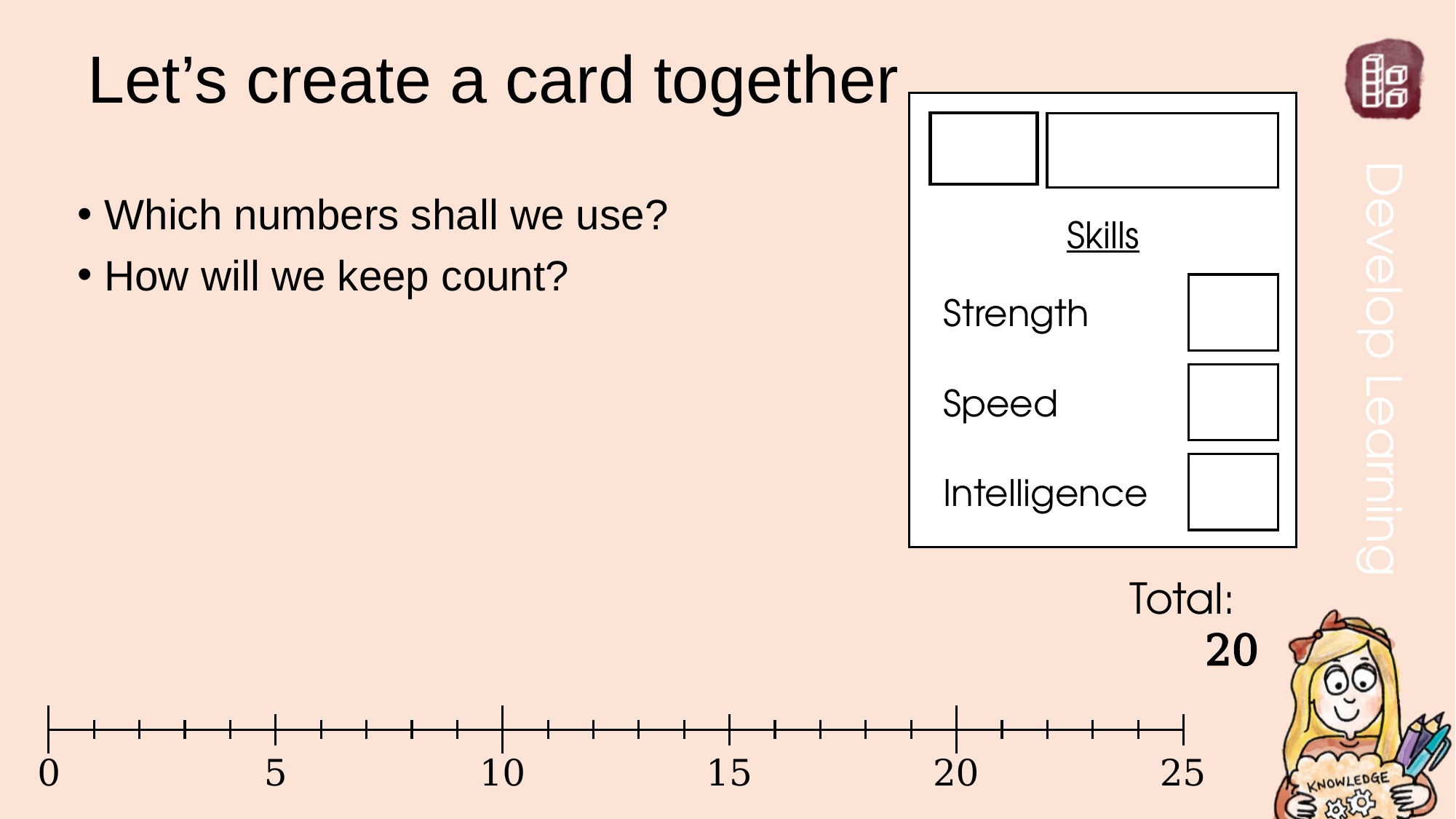

# Let’s create a card together

Skills

Strength

Speed

Intelligence

Which numbers shall we use?
How will we keep count?
Total:   20
0
5
10
15
20
25